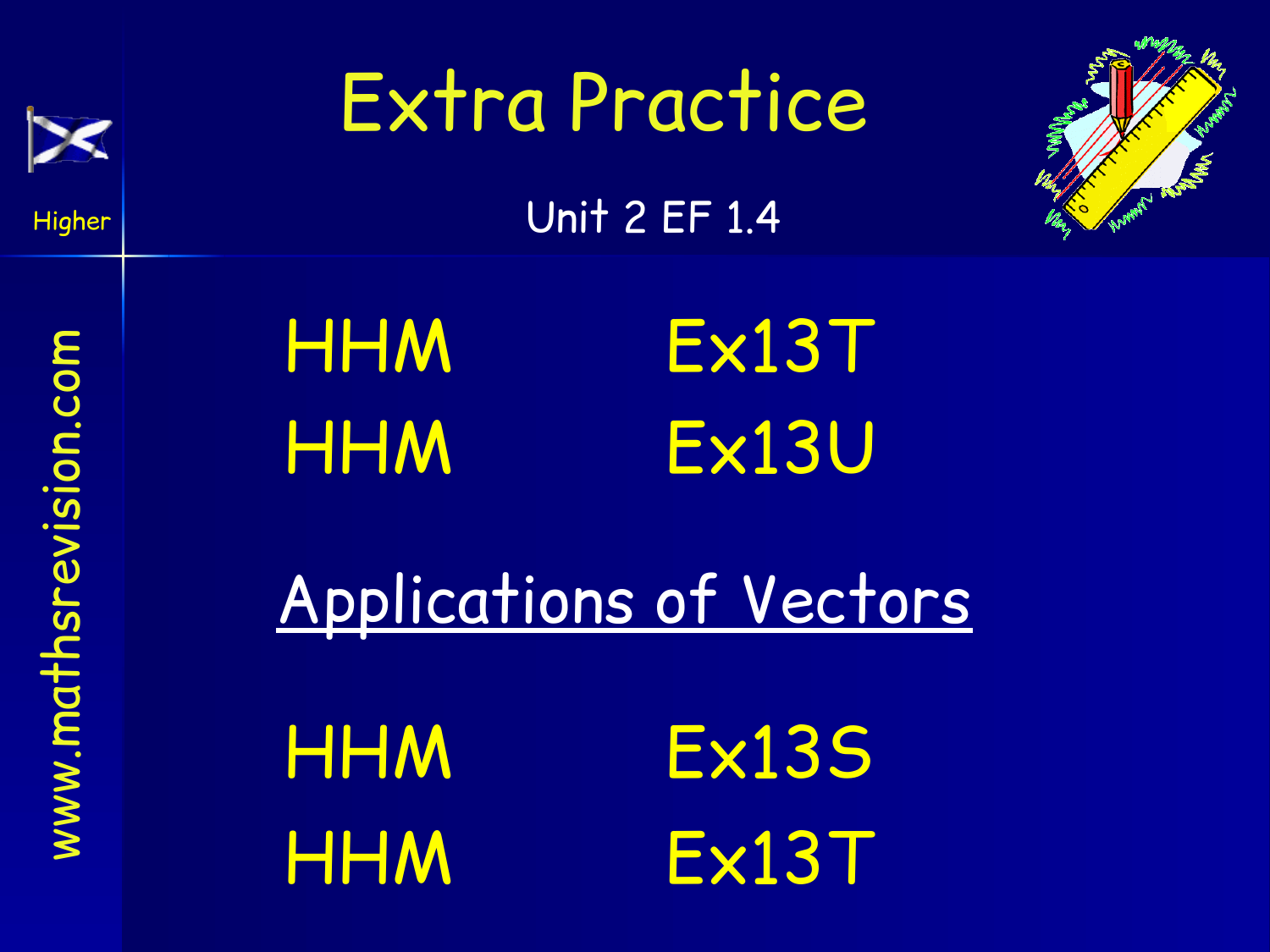

# Extra Practice
HHM 		Ex13T
HHM 		Ex13U
Applications of Vectors
HHM 		Ex13S
HHM 		Ex13T